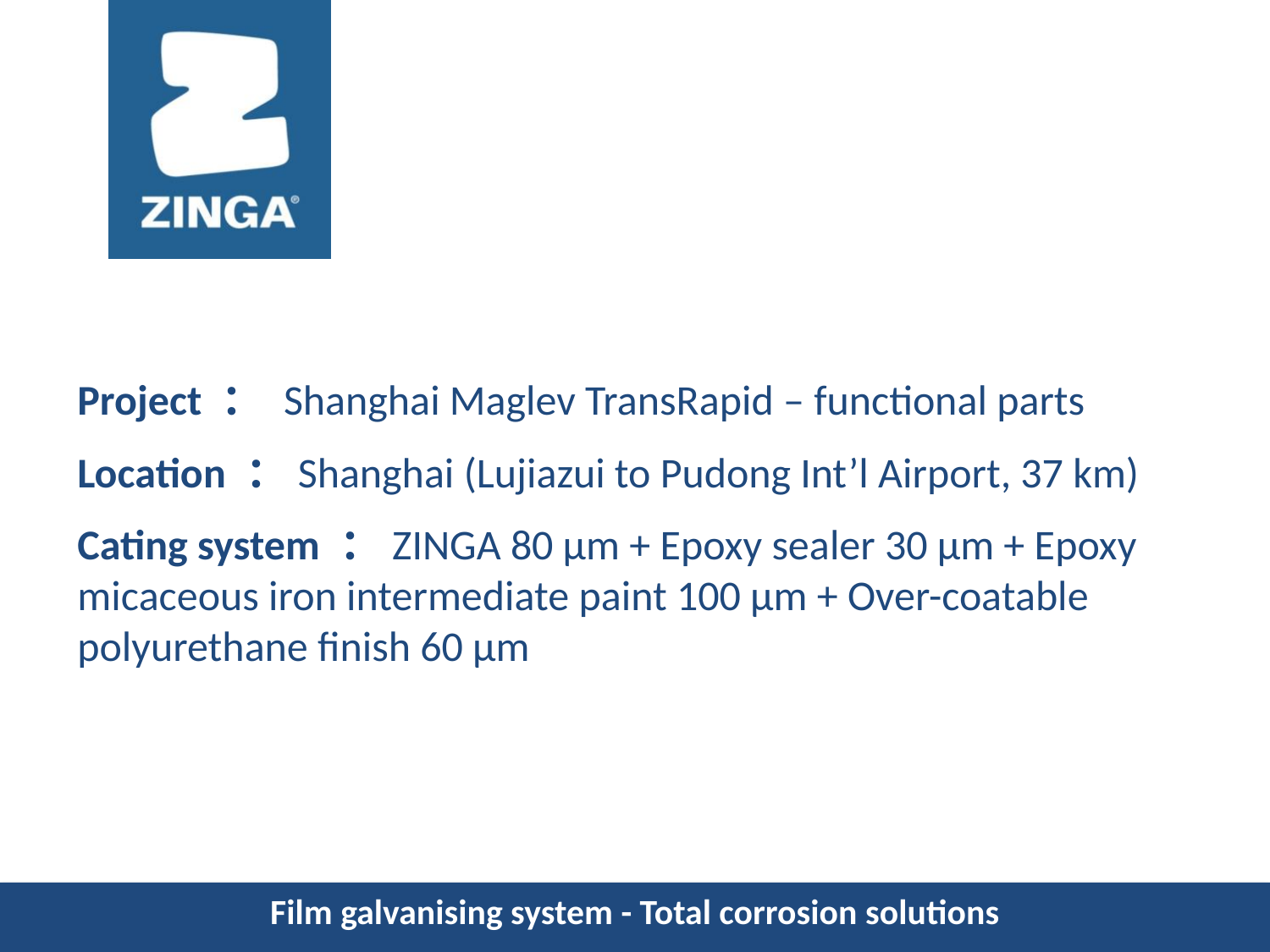

Project ： Shanghai Maglev TransRapid – functional parts
Location ：Shanghai (Lujiazui to Pudong Int’l Airport, 37 km)
Cating system ：ZINGA 80 µm + Epoxy sealer 30 µm + Epoxy micaceous iron intermediate paint 100 µm + Over-coatable polyurethane finish 60 µm